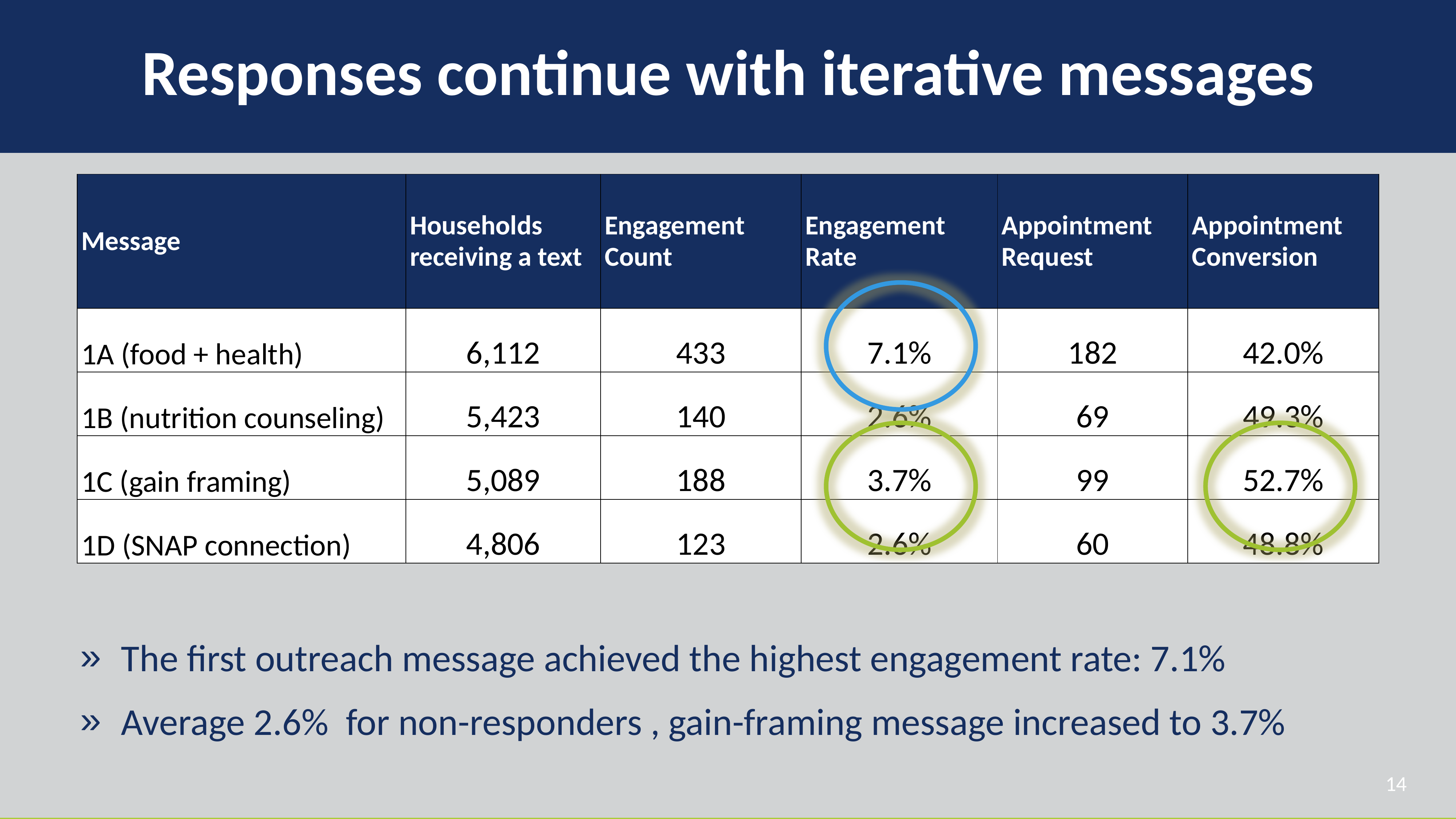

# Responses continue with iterative messages
| Message | Households receiving a text | Engagement Count | Engagement Rate | Appointment Request | Appointment Conversion |
| --- | --- | --- | --- | --- | --- |
| 1A (food + health) | 6,112 | 433 | 7.1% | 182 | 42.0% |
| 1B (nutrition counseling) | 5,423 | 140 | 2.6% | 69 | 49.3% |
| 1C (gain framing) | 5,089 | 188 | 3.7% | 99 | 52.7% |
| 1D (SNAP connection) | 4,806 | 123 | 2.6% | 60 | 48.8% |

The first outreach message achieved the highest engagement rate: 7.1%
Average 2.6%  for non-responders , gain-framing message increased to 3.7%
14